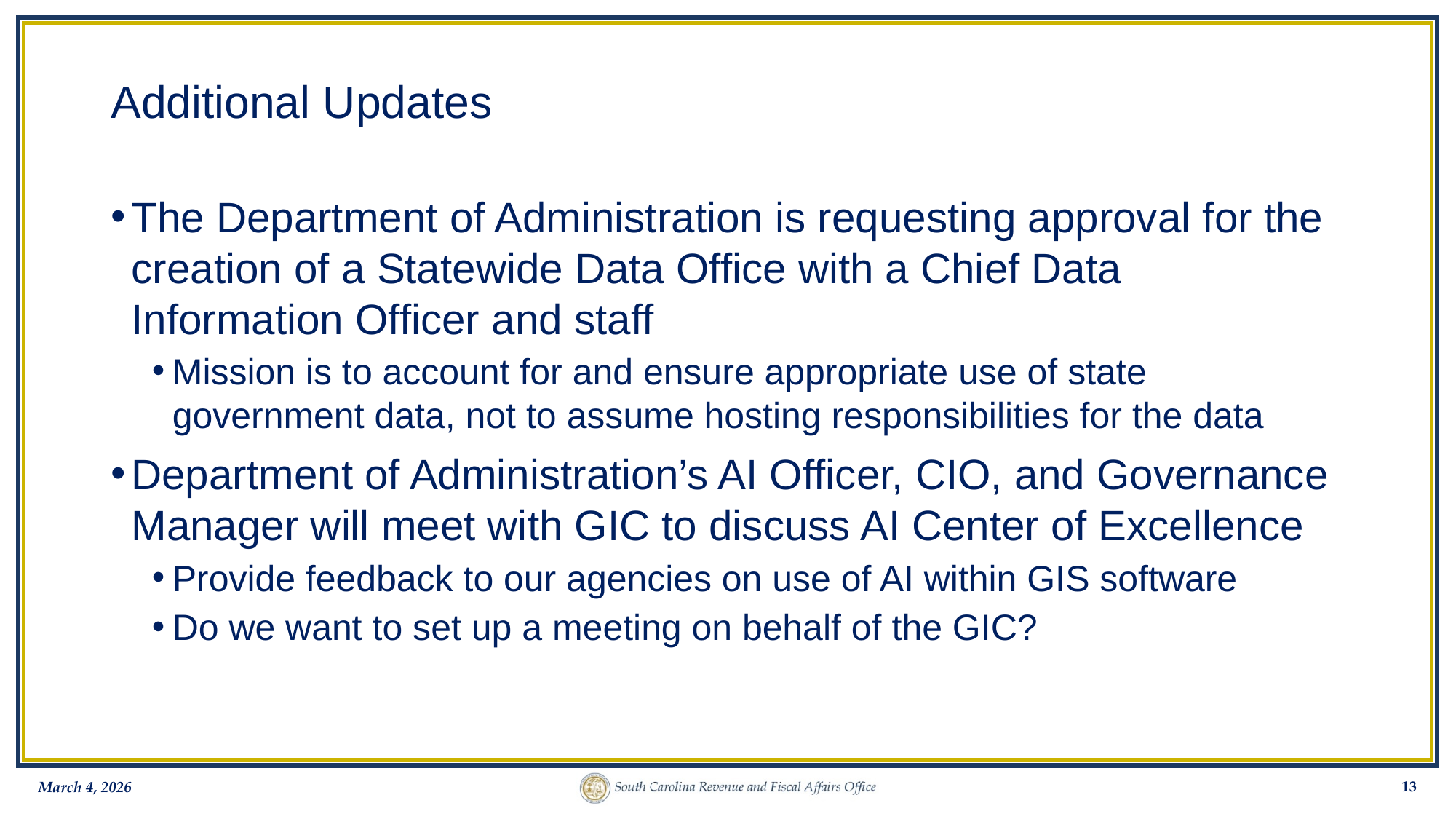

# Additional Updates
The Department of Administration is requesting approval for the creation of a Statewide Data Office with a Chief Data Information Officer and staff
Mission is to account for and ensure appropriate use of state government data, not to assume hosting responsibilities for the data
Department of Administration’s AI Officer, CIO, and Governance Manager will meet with GIC to discuss AI Center of Excellence
Provide feedback to our agencies on use of AI within GIS software
Do we want to set up a meeting on behalf of the GIC?

13
March 4, 2026